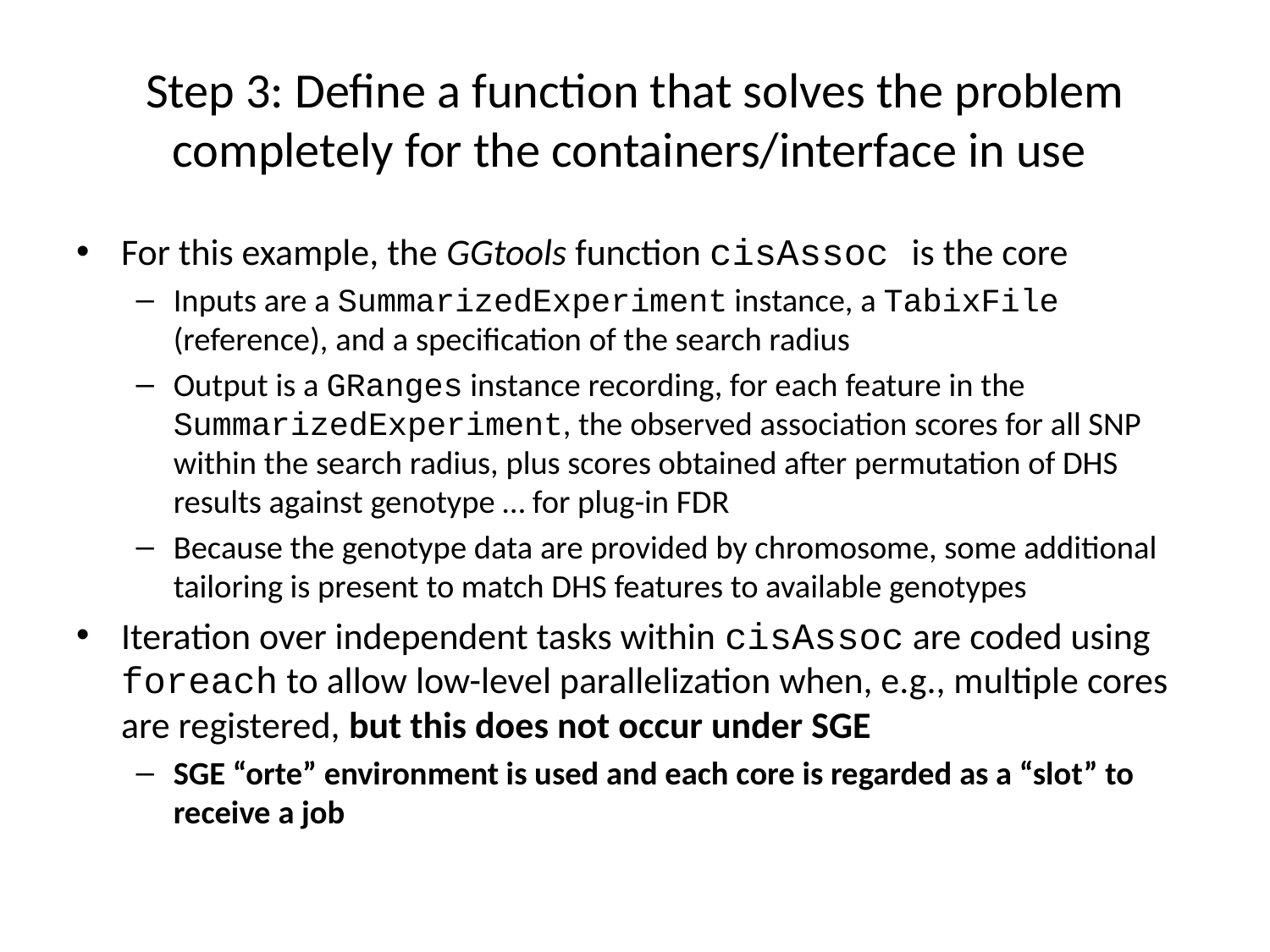

# Step 3: Define a function that solves the problem completely for the containers/interface in use
For this example, the GGtools function cisAssoc is the core
Inputs are a SummarizedExperiment instance, a TabixFile (reference), and a specification of the search radius
Output is a GRanges instance recording, for each feature in the SummarizedExperiment, the observed association scores for all SNP within the search radius, plus scores obtained after permutation of DHS results against genotype … for plug-in FDR
Because the genotype data are provided by chromosome, some additional tailoring is present to match DHS features to available genotypes
Iteration over independent tasks within cisAssoc are coded using foreach to allow low-level parallelization when, e.g., multiple cores are registered, but this does not occur under SGE
SGE “orte” environment is used and each core is regarded as a “slot” to receive a job